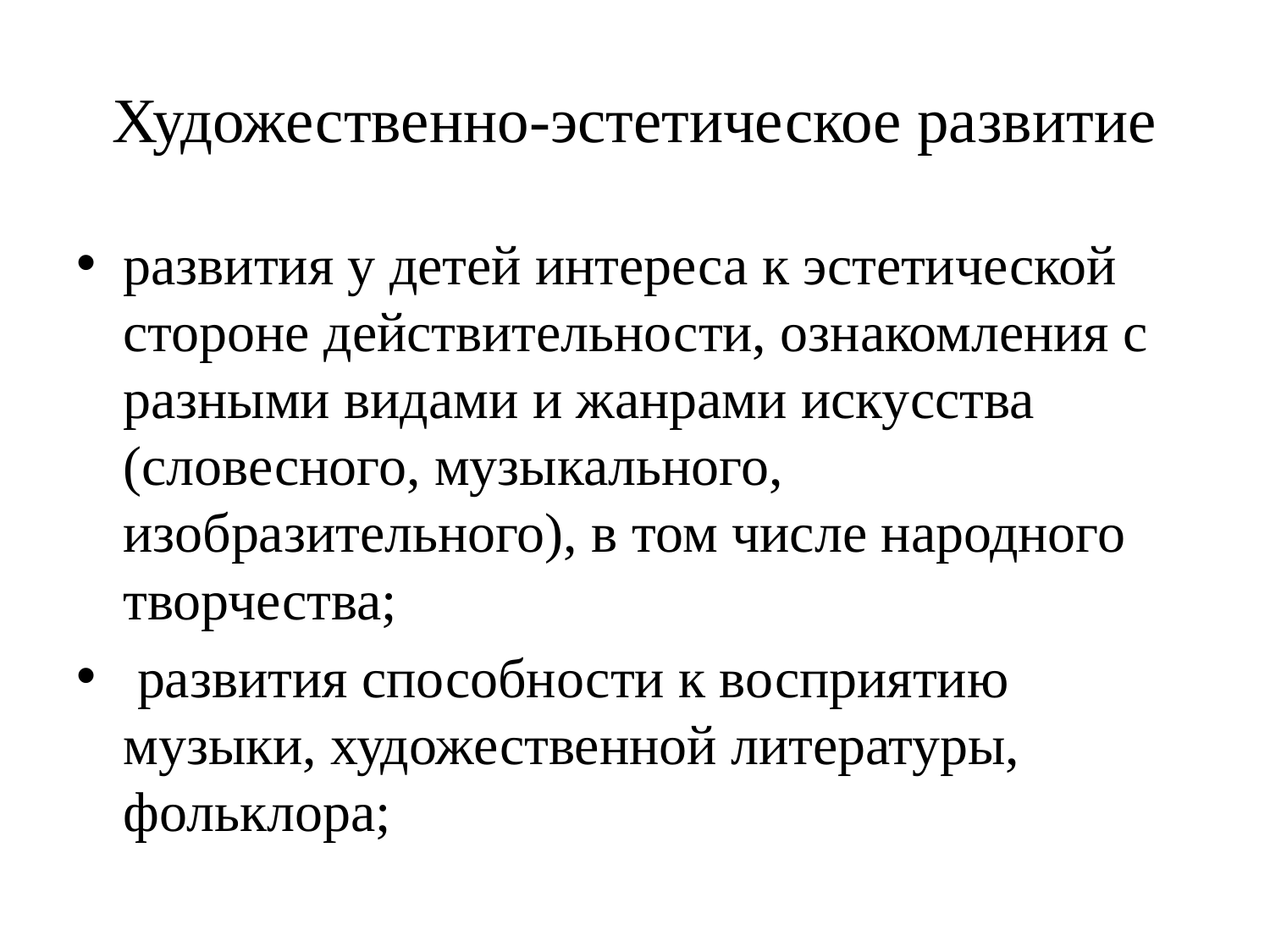

# Художественно-эстетическое развитие
развития у детей интереса к эстетической стороне действительности, ознакомления с разными видами и жанрами искусства (словесного, музыкального, изобразительного), в том числе народного творчества;
 развития способности к восприятию музыки, художественной литературы, фольклора;